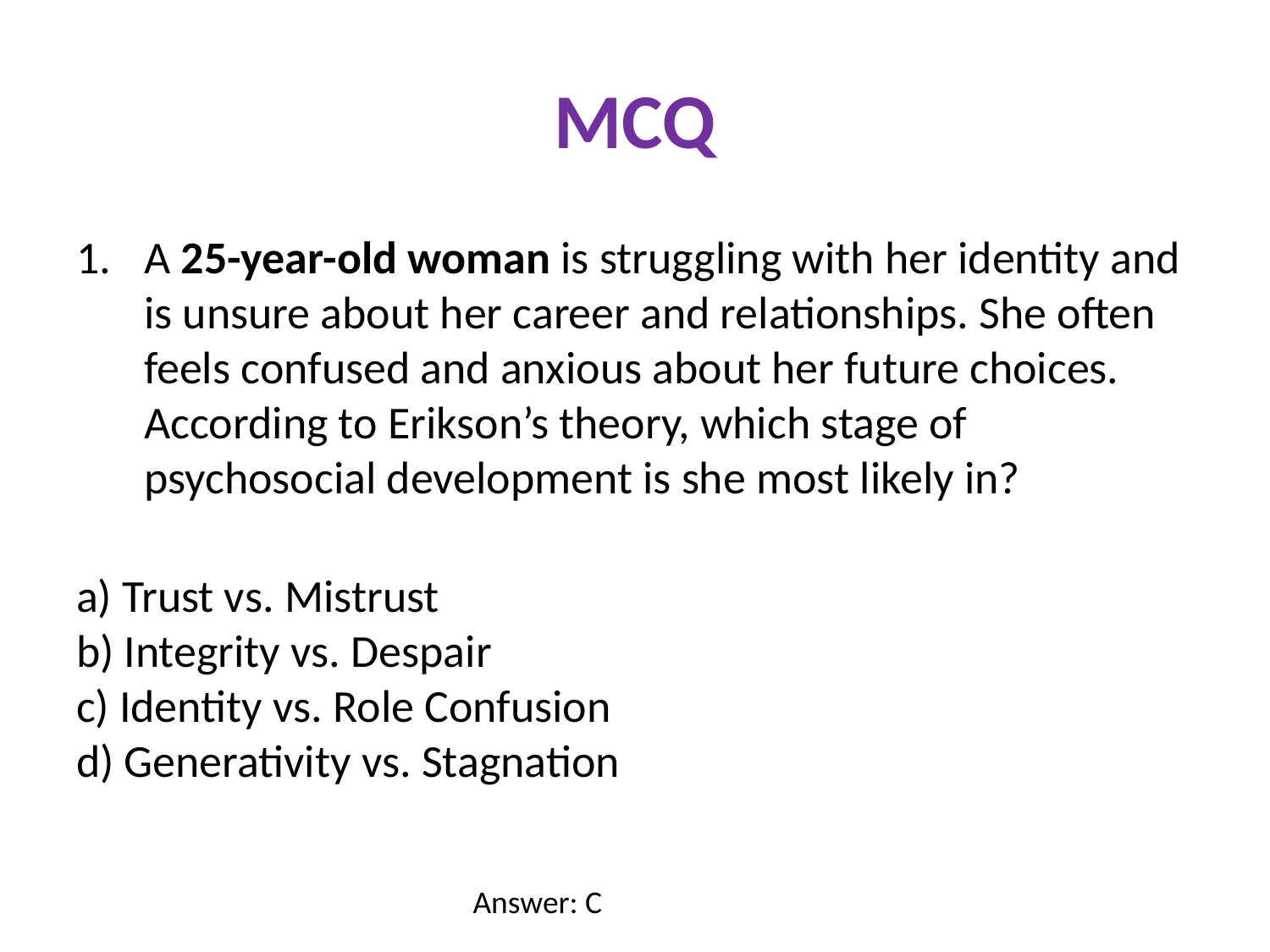

# MCQ
A 25-year-old woman is struggling with her identity and is unsure about her career and relationships. She often feels confused and anxious about her future choices. According to Erikson’s theory, which stage of psychosocial development is she most likely in?
a) Trust vs. Mistrust
b) Integrity vs. Despair
c) Identity vs. Role Confusion
d) Generativity vs. Stagnation
Answer: C